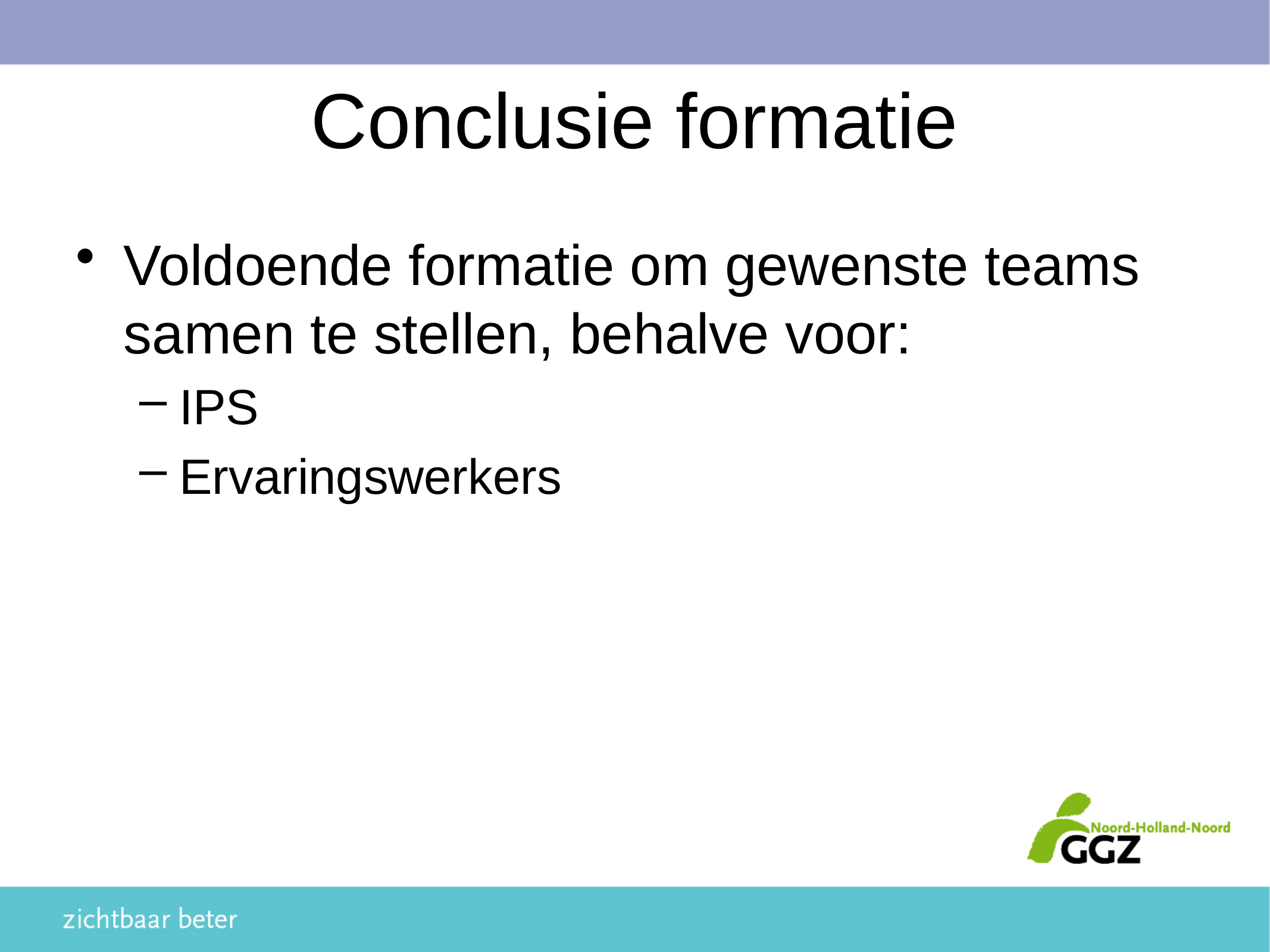

# Conclusie formatie
Voldoende formatie om gewenste teams samen te stellen, behalve voor:
IPS
Ervaringswerkers